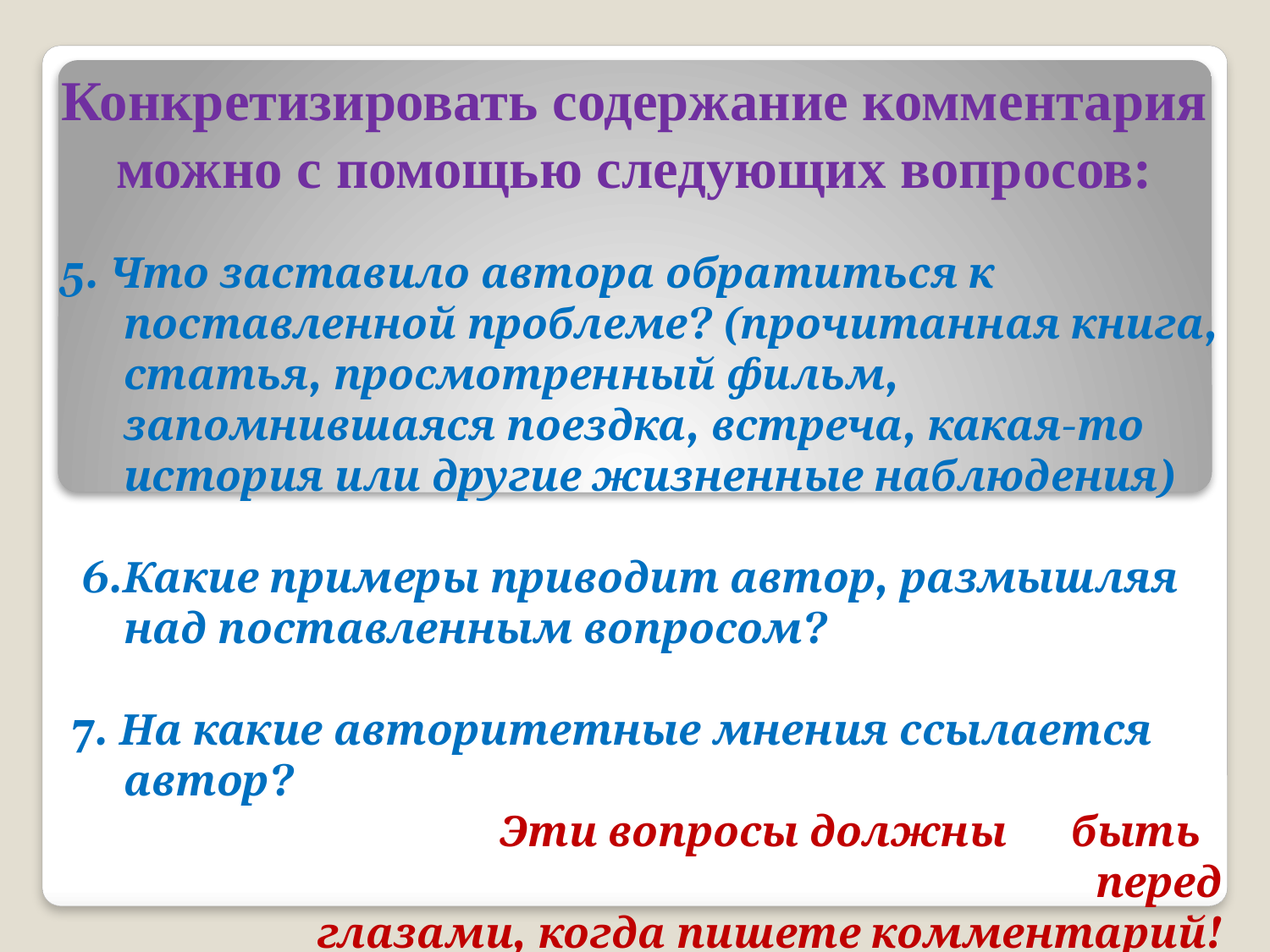

# Конкретизировать содержание комментария можно с помощью следующих вопросов:
5. Что заставило автора обратиться к поставленной проблеме? (прочитанная книга, статья, просмотренный фильм, запомнившаяся поездка, встреча, какая-то история или другие жизненные наблюдения)

  6.Какие примеры приводит автор, размышляя над поставленным вопросом?

 7. На какие авторитетные мнения ссылается автор?
                                        Эти вопросы должны      быть                                                                                             перед глазами, когда пишете комментарий!